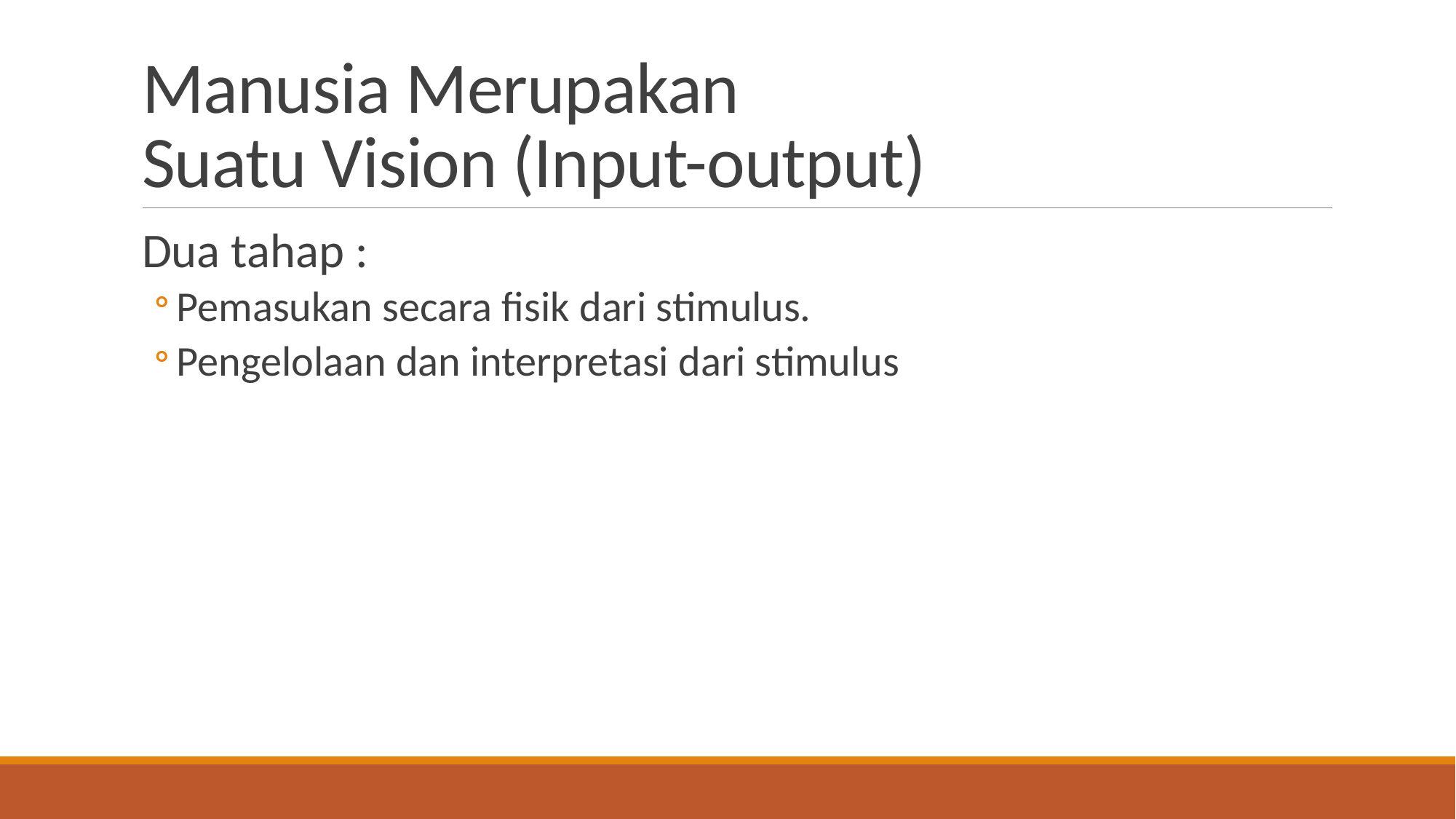

# Manusia Merupakan Suatu Vision (Input-output)
Dua tahap :
Pemasukan secara fisik dari stimulus.
Pengelolaan dan interpretasi dari stimulus